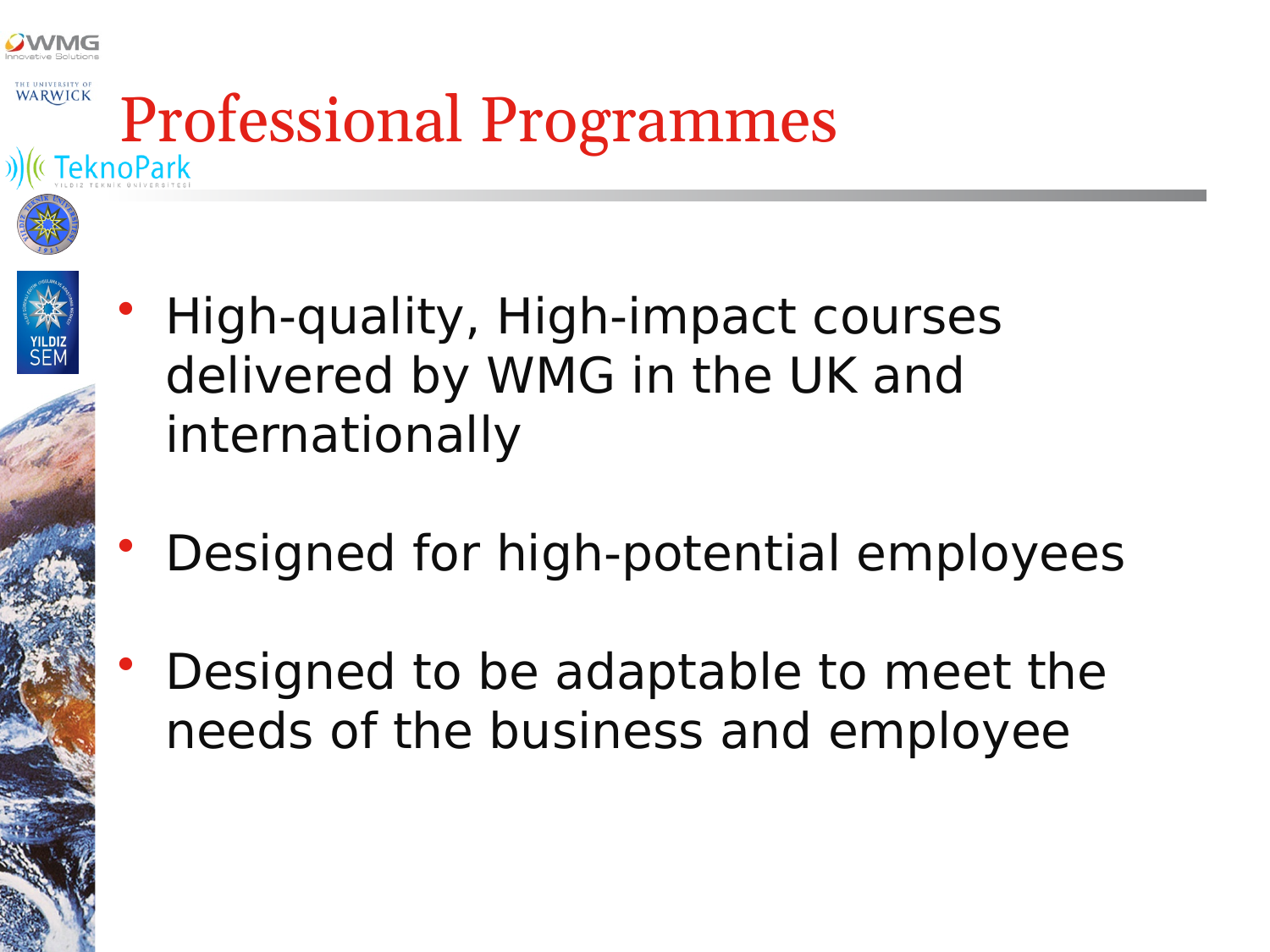

# Professional Programmes

High-quality, High-impact courses delivered by WMG in the UK and internationally

Designed for high-potential employees

Designed to be adaptable to meet the needs of the business and employee